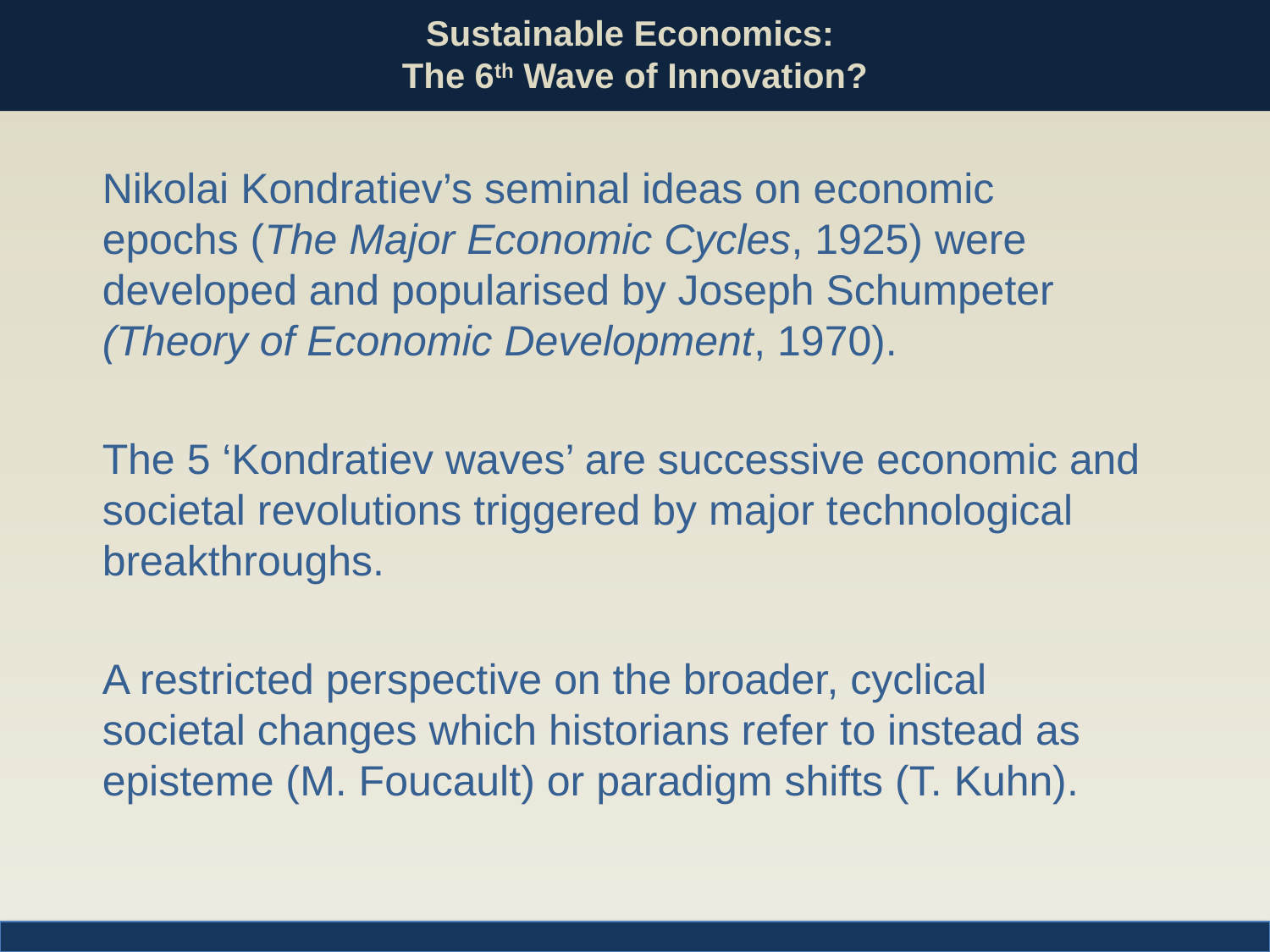

# Sustainable Economics: The 6th Wave of Innovation?
Nikolai Kondratiev’s seminal ideas on economic
epochs (The Major Economic Cycles, 1925) were developed and popularised by Joseph Schumpeter (Theory of Economic Development, 1970).

The 5 ‘Kondratiev waves’ are successive economic and societal revolutions triggered by major technological breakthroughs.

A restricted perspective on the broader, cyclical
societal changes which historians refer to instead as episteme (M. Foucault) or paradigm shifts (T. Kuhn).